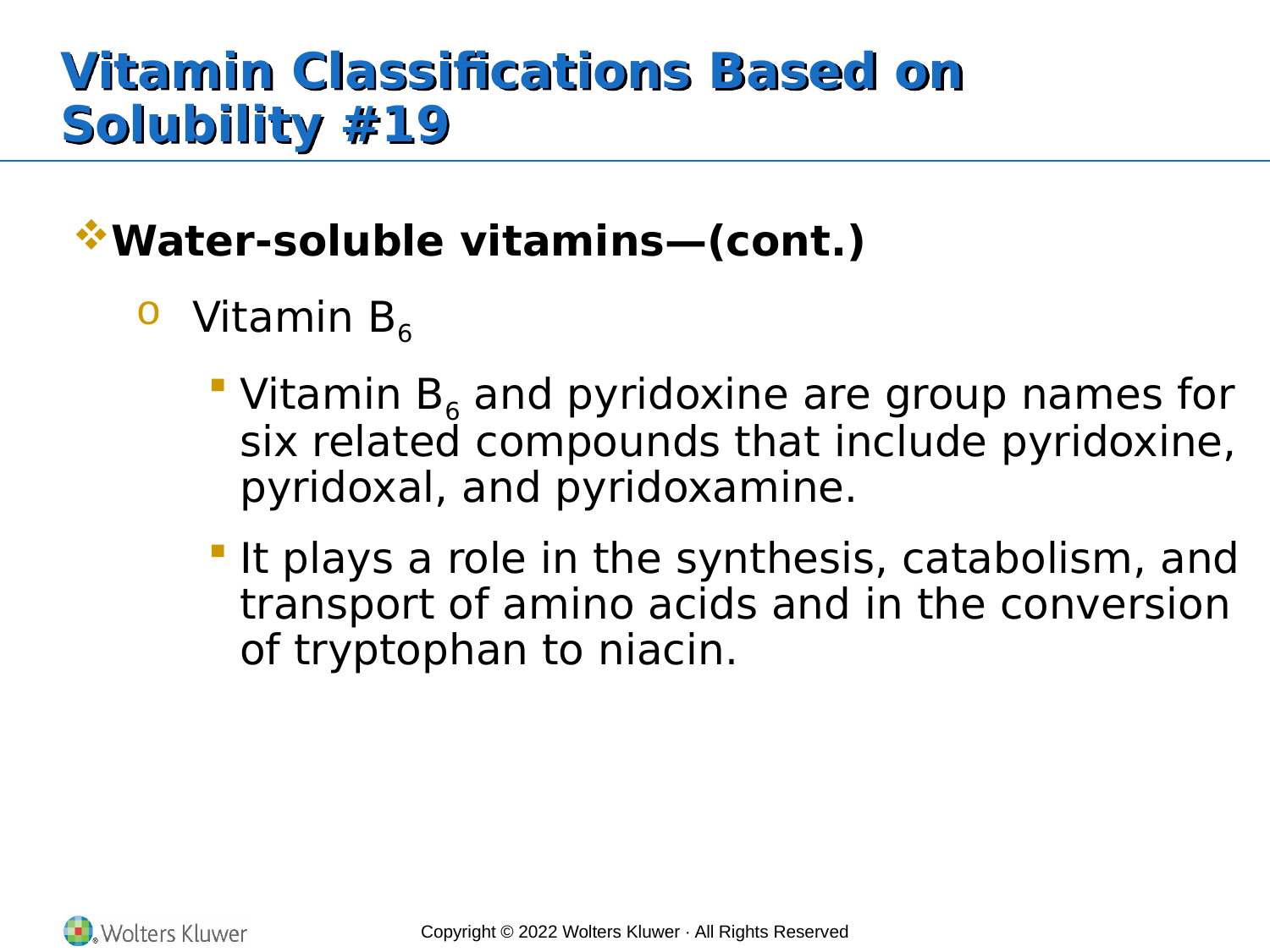

# Vitamin Classifications Based on Solubility #19
Water-soluble vitamins—(cont.)
Vitamin B6
Vitamin B6 and pyridoxine are group names for six related compounds that include pyridoxine, pyridoxal, and pyridoxamine.
It plays a role in the synthesis, catabolism, and transport of amino acids and in the conversion of tryptophan to niacin.